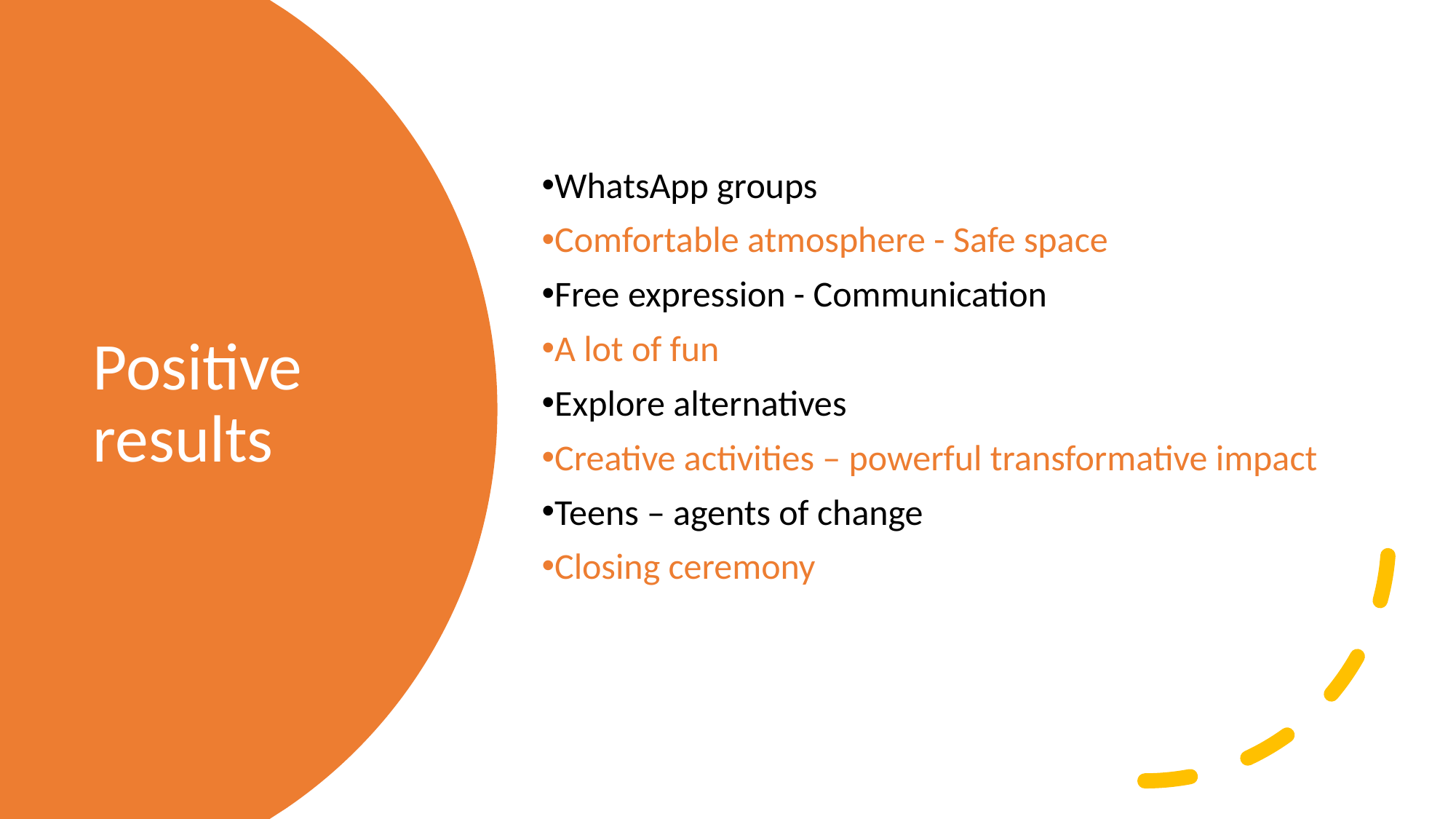

WhatsApp groups
Comfortable atmosphere - Safe space
Free expression - Communication
A lot of fun
Explore alternatives
Creative activities – powerful transformative impact
Teens – agents of change
Closing ceremony

# Positive results